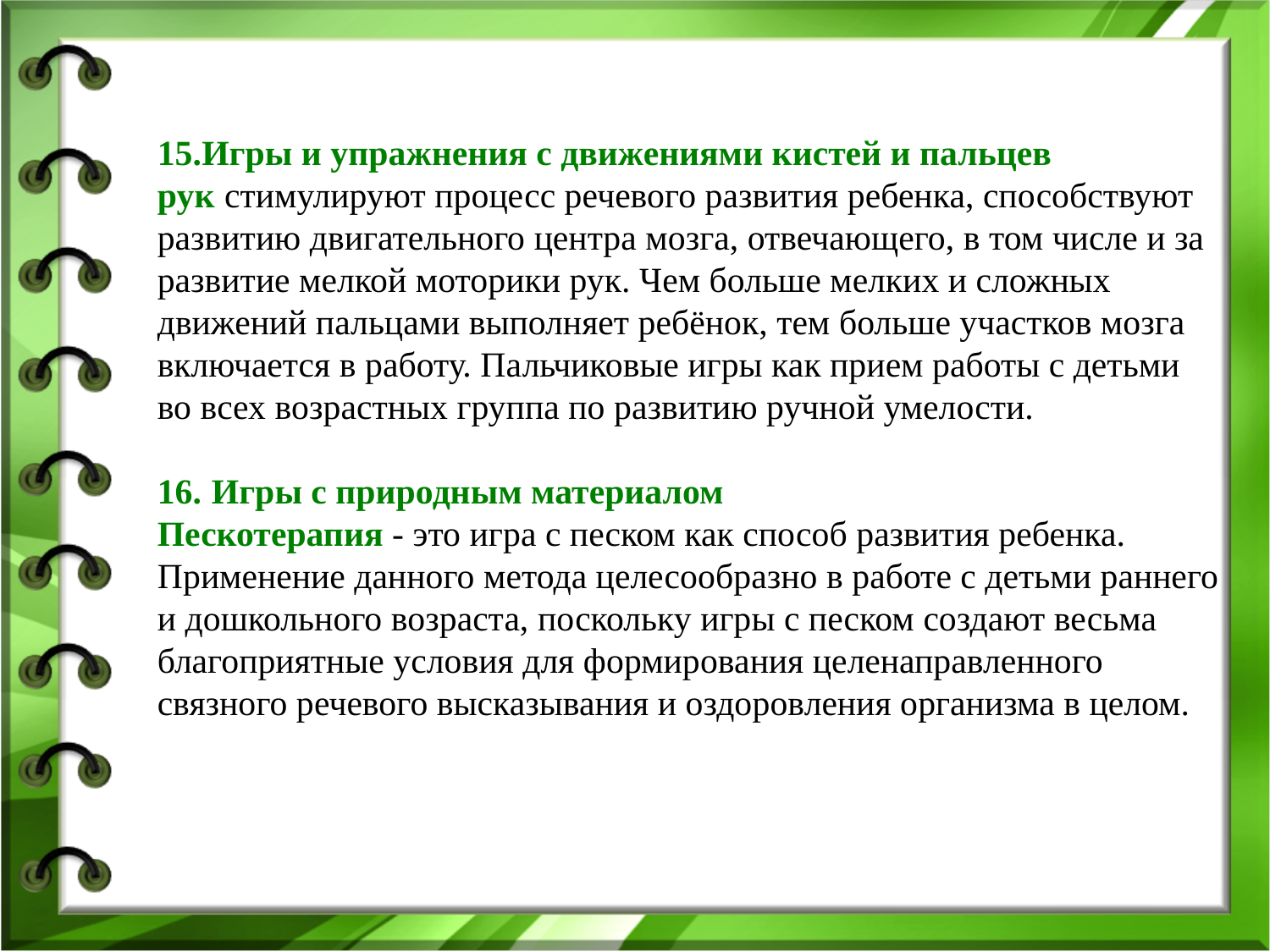

15.Игры и упражнения с движениями кистей и пальцев рук стимулируют процесс речевого развития ребенка, способствуют развитию двигательного центра мозга, отвечающего, в том числе и за развитие мелкой моторики рук. Чем больше мелких и сложных движений пальцами выполняет ребёнок, тем больше участков мозга включается в работу. Пальчиковые игры как прием работы с детьми во всех возрастных группа по развитию ручной умелости.

16. Игры с природным материалом
Пескотерапия - это игра с песком как способ развития ребенка. Применение данного метода целесообразно в работе с детьми раннего и дошкольного возраста, поскольку игры с песком создают весьма благоприятные условия для формирования целенаправленного связного речевого высказывания и оздоровления организма в целом.